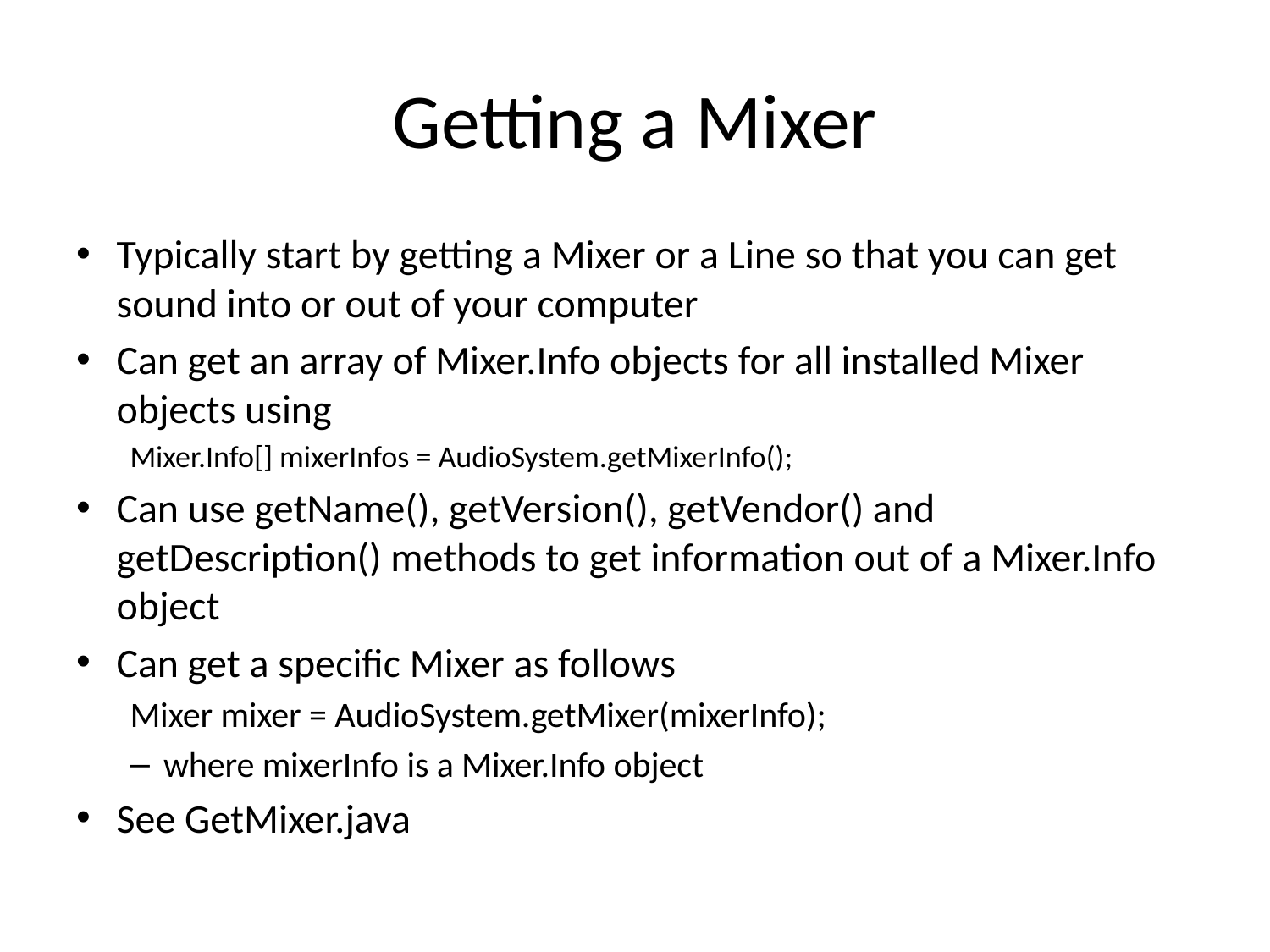

# Getting a Mixer
Typically start by getting a Mixer or a Line so that you can get sound into or out of your computer
Can get an array of Mixer.Info objects for all installed Mixer objects using
Mixer.Info[] mixerInfos = AudioSystem.getMixerInfo();
Can use getName(), getVersion(), getVendor() and getDescription() methods to get information out of a Mixer.Info object
Can get a specific Mixer as follows
Mixer mixer = AudioSystem.getMixer(mixerInfo);
where mixerInfo is a Mixer.Info object
See GetMixer.java